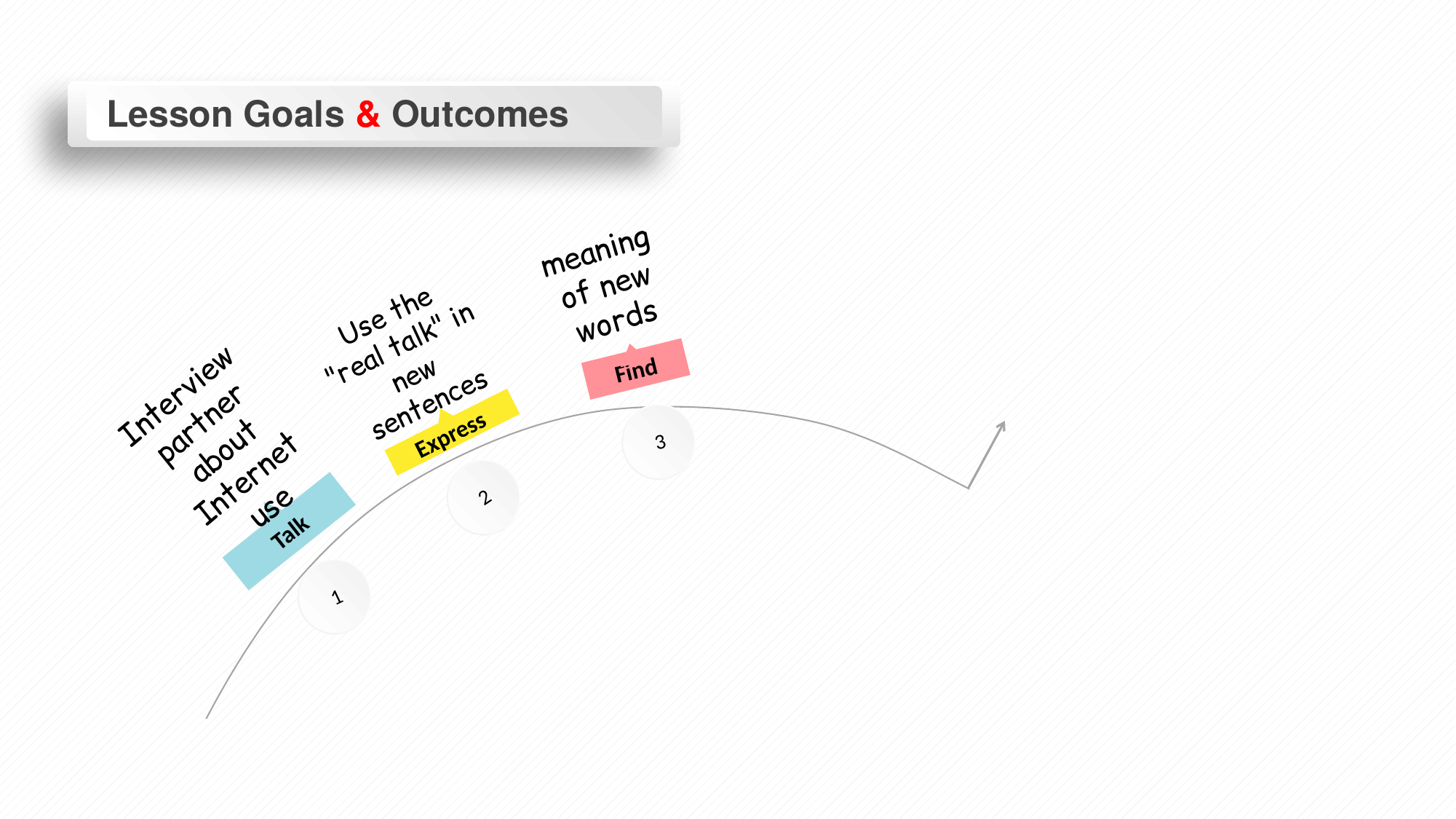

Lesson Goals & Outcomes
meaning of new words
Use the "real talk" in new sentences

Find
Interview partner about Internet use

3

Express

2

Talk

1